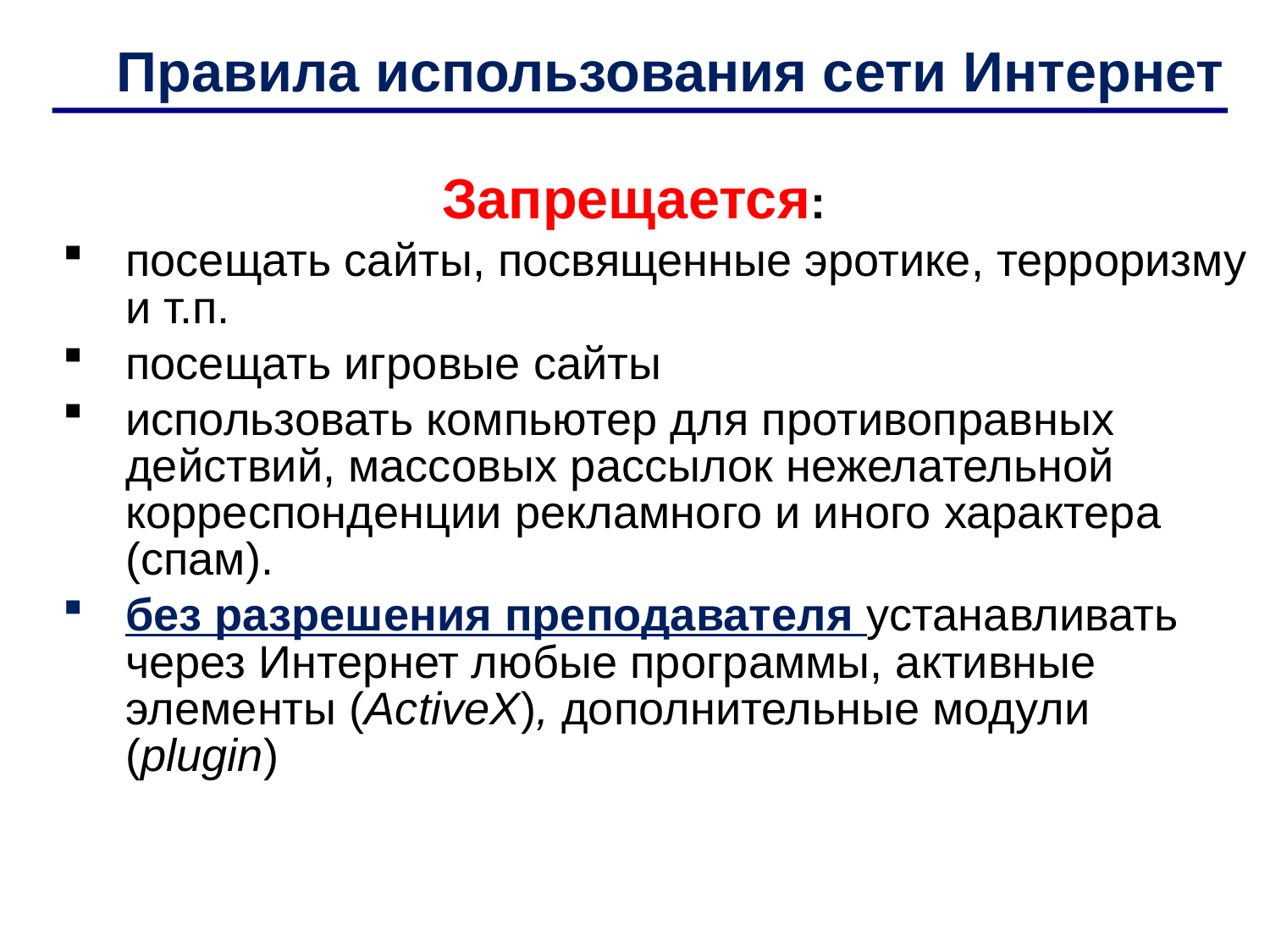

Правила использования сети Интернет

Запрещается:
посещать сайты, посвященные эротике, терроризму и т.п.
посещать игровые сайты
использовать компьютер для противоправных действий, массовых рассылок нежелательной корреспонденции рекламного и иного характера (спам).
без разрешения преподавателя устанавливать через Интернет любые программы, активные элементы (ActiveX), дополнительные модули (plugin)